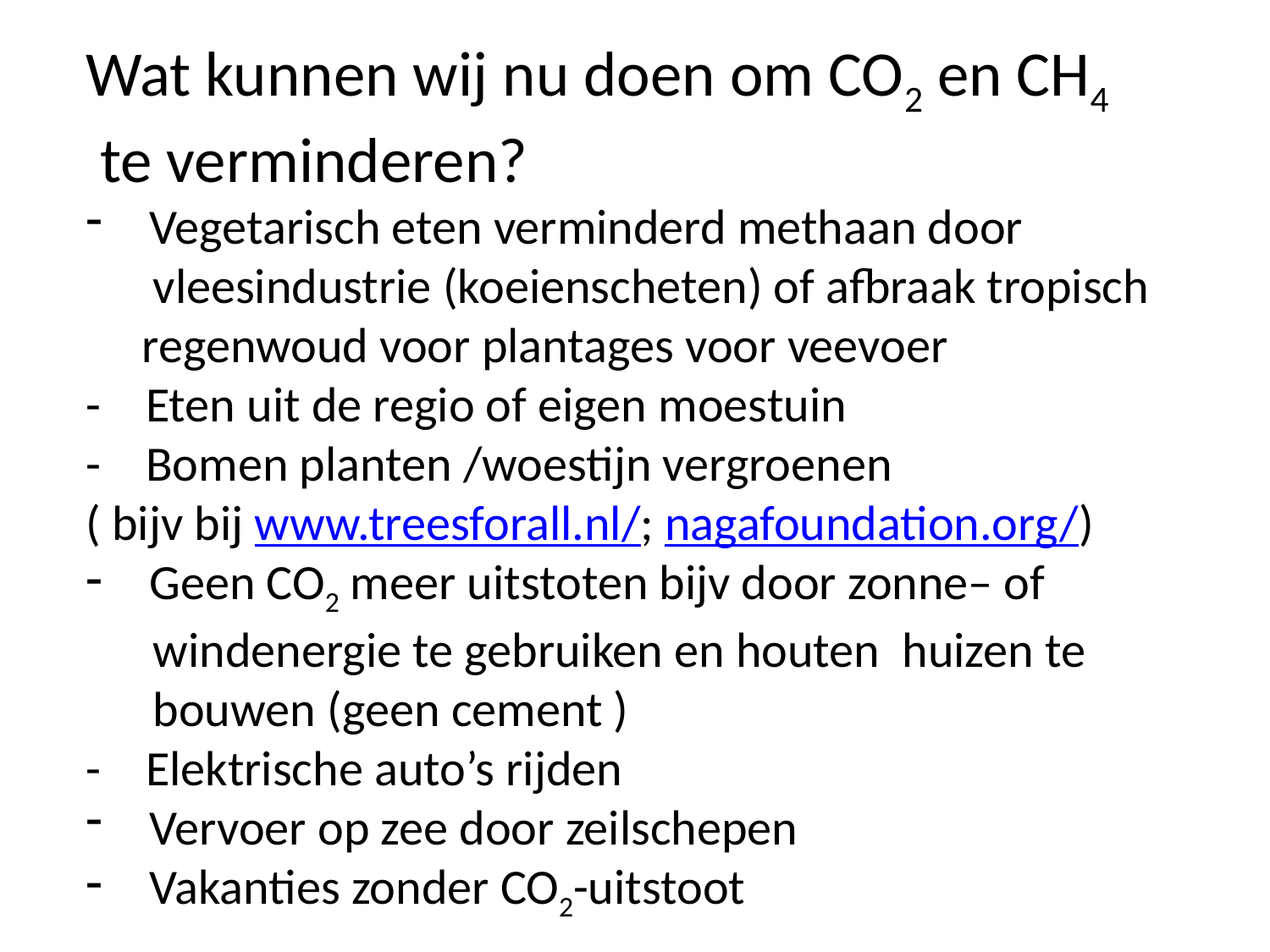

Wat kunnen wij nu doen om CO2 en CH4
 te verminderen?
Vegetarisch eten verminderd methaan door
      vleesindustrie (koeienscheten) of afbraak tropisch
     regenwoud voor plantages voor veevoer
-    Eten uit de regio of eigen moestuin
-    Bomen planten /woestijn vergroenen
( bijv bij www.treesforall.nl/; nagafoundation.org/)
Geen CO2 meer uitstoten bijv door zonne– of
      windenergie te gebruiken en houten  huizen te
      bouwen (geen cement )
-    Elektrische auto’s rijden
Vervoer op zee door zeilschepen
Vakanties zonder CO2-uitstoot